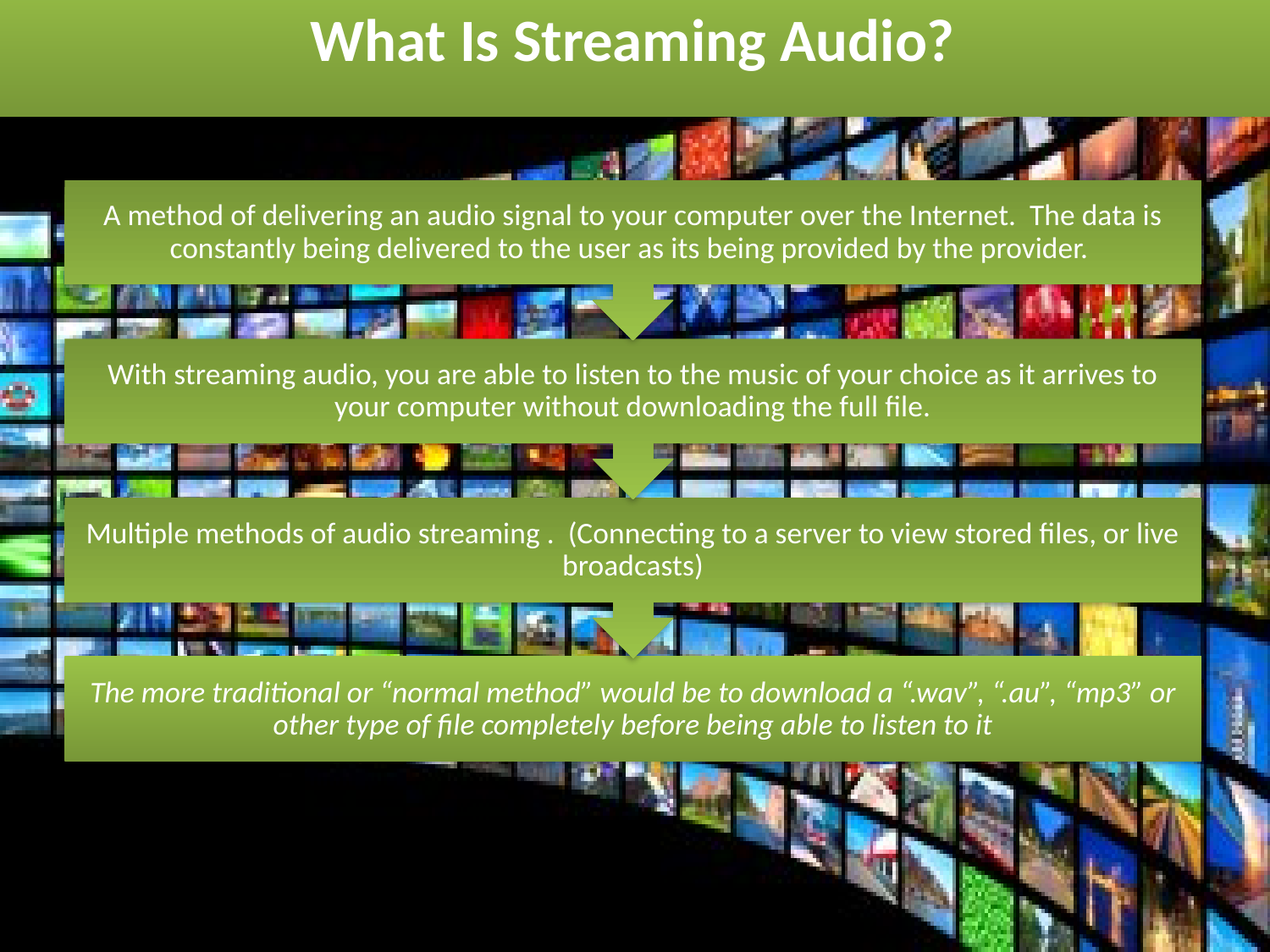

What Is Streaming Audio?
The more traditional or “normal method” would be to download a “.wav”, “.au”, “mp3” or other type of file completely before being able to listen to it
Multiple methods of audio streaming .  (Connecting to a server to view stored files, or live broadcasts)
With streaming audio, you are able to listen to the music of your choice as it arrives to your computer without downloading the full file.
A method of delivering an audio signal to your computer over the Internet.  The data is constantly being delivered to the user as its being provided by the provider.